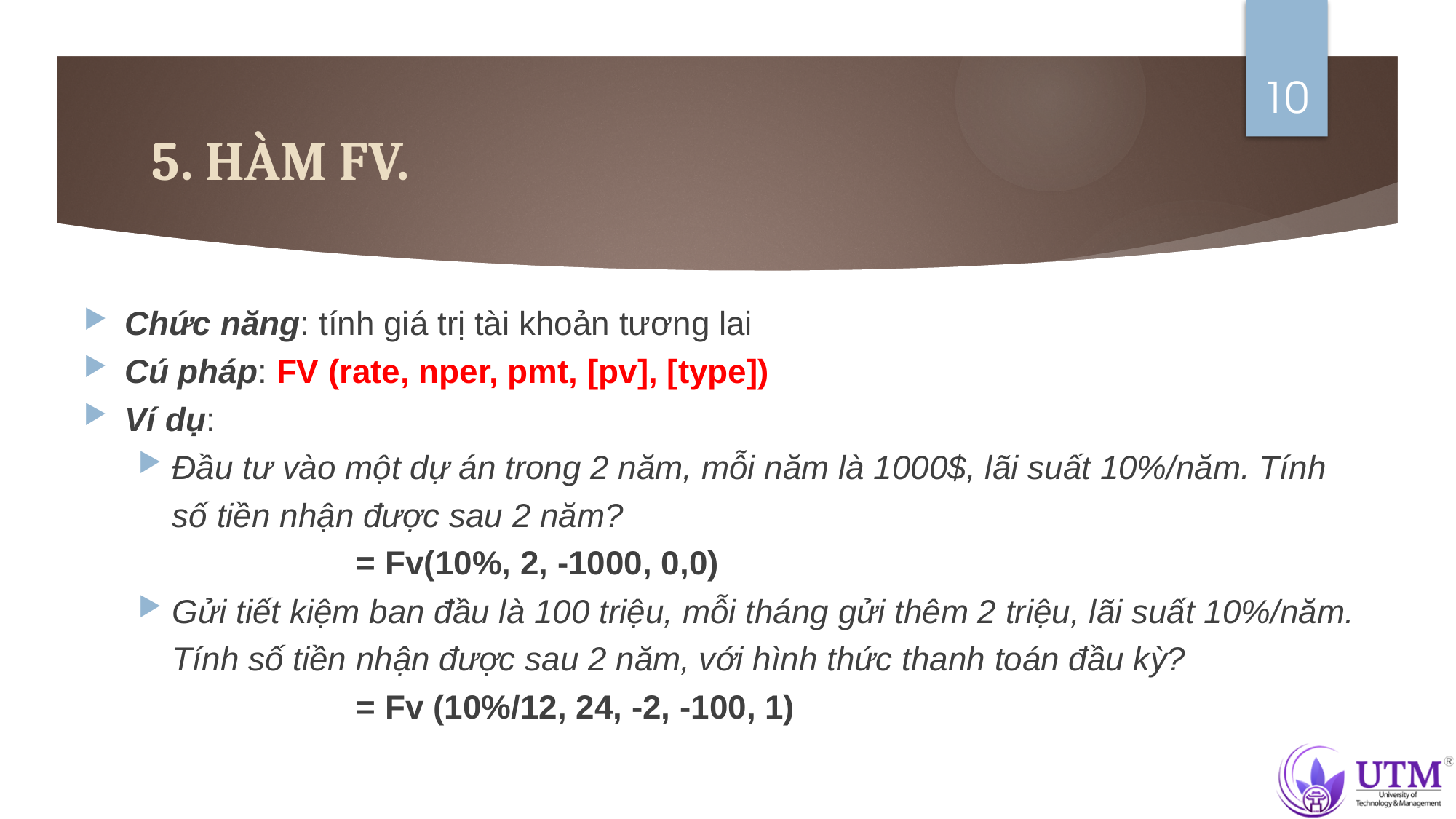

10
# 5. HÀM FV.
Chức năng: tính giá trị tài khoản tương lai
Cú pháp: FV (rate, nper, pmt, [pv], [type])
Ví dụ:
Đầu tư vào một dự án trong 2 năm, mỗi năm là 1000$, lãi suất 10%/năm. Tính số tiền nhận được sau 2 năm?
		= Fv(10%, 2, -1000, 0,0)
Gửi tiết kiệm ban đầu là 100 triệu, mỗi tháng gửi thêm 2 triệu, lãi suất 10%/năm. Tính số tiền nhận được sau 2 năm, với hình thức thanh toán đầu kỳ?
		= Fv (10%/12, 24, -2, -100, 1)